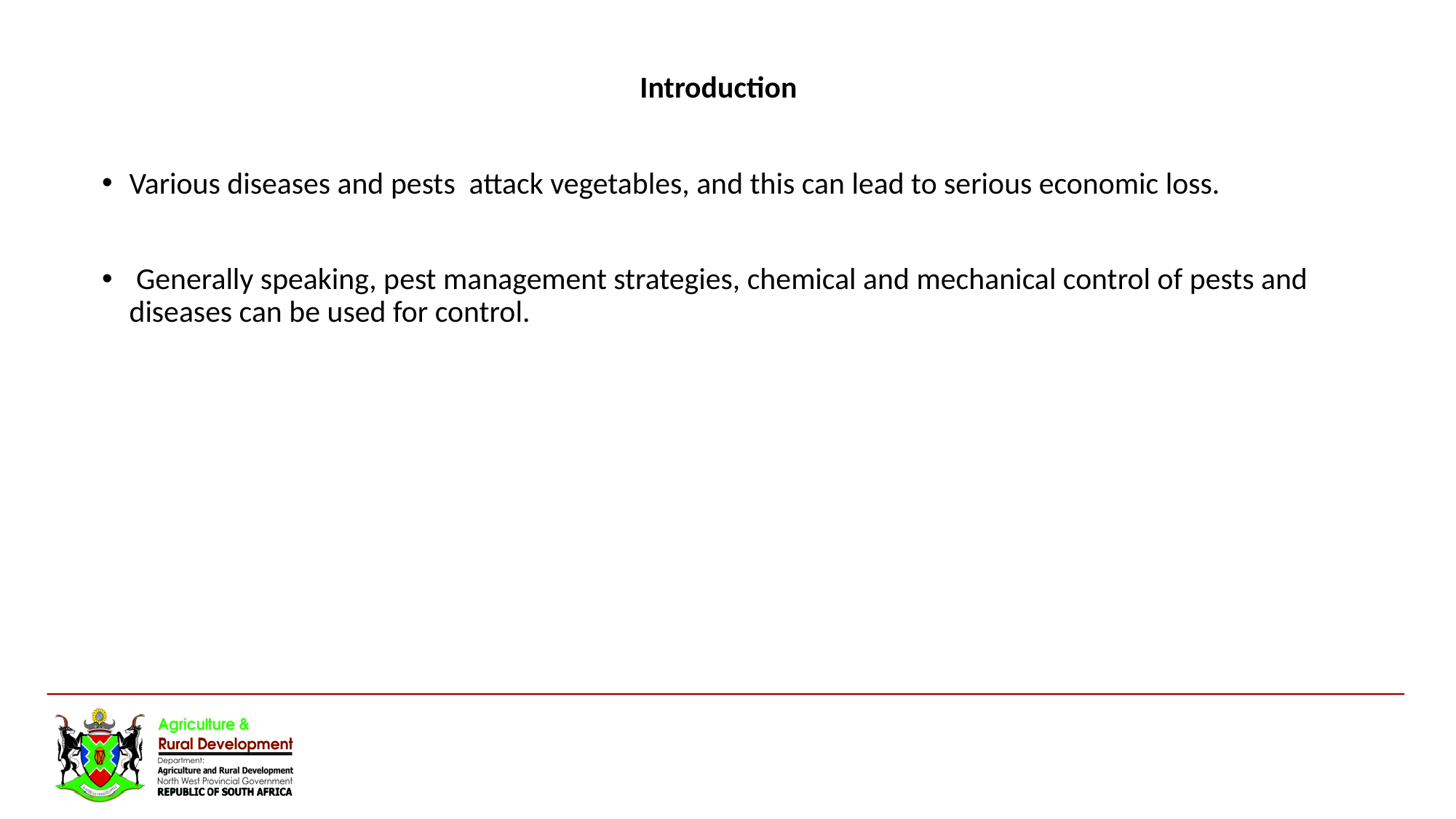

Introduction

Various diseases and pests  attack vegetables, and this can lead to serious economic loss.

 Generally speaking, pest management strategies, chemical and mechanical control of pests and diseases can be used for control.
#